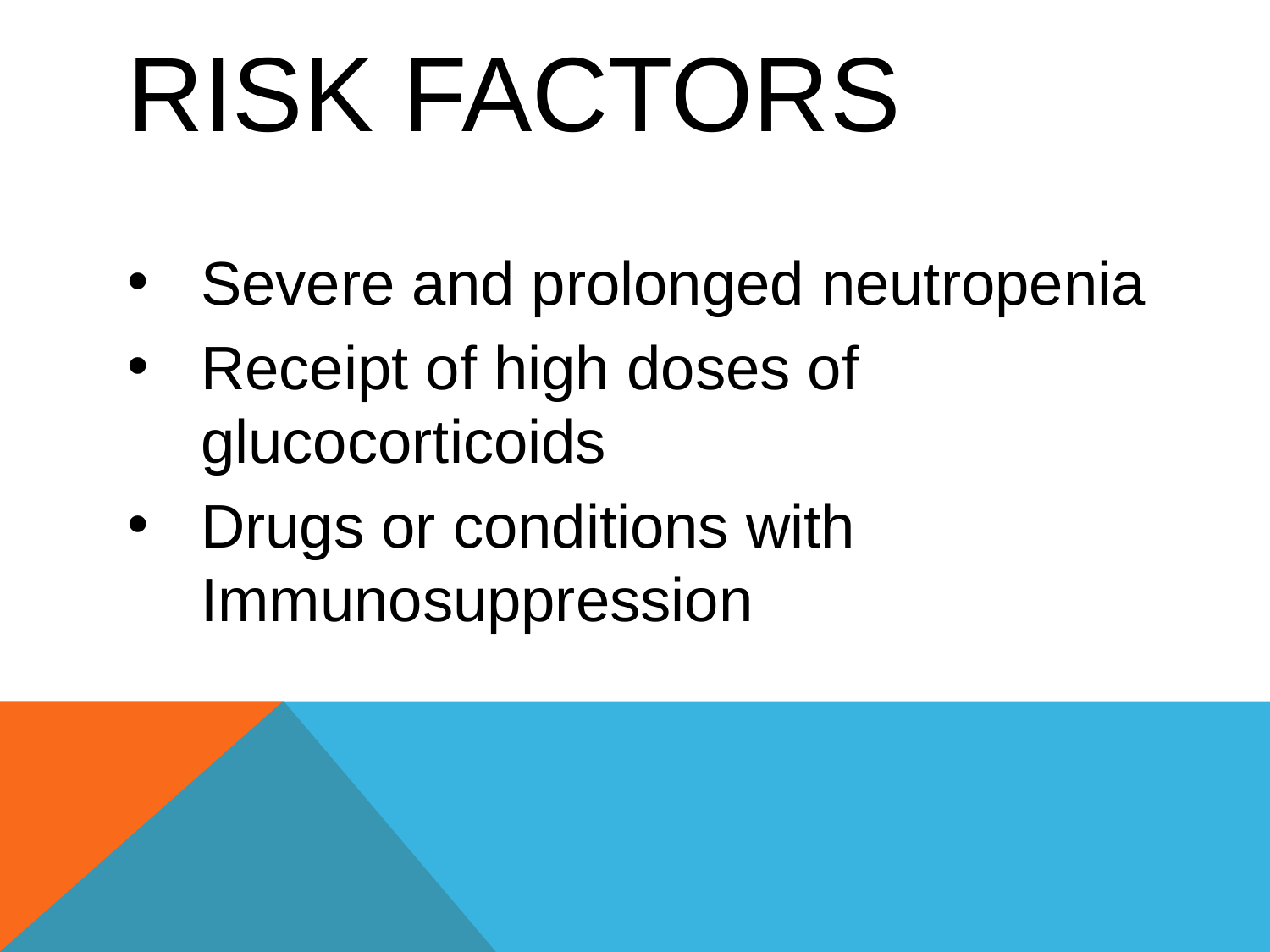

# Risk Factors

Severe and prolonged neutropenia
Receipt of high doses of glucocorticoids
Drugs or conditions with Immunosuppression